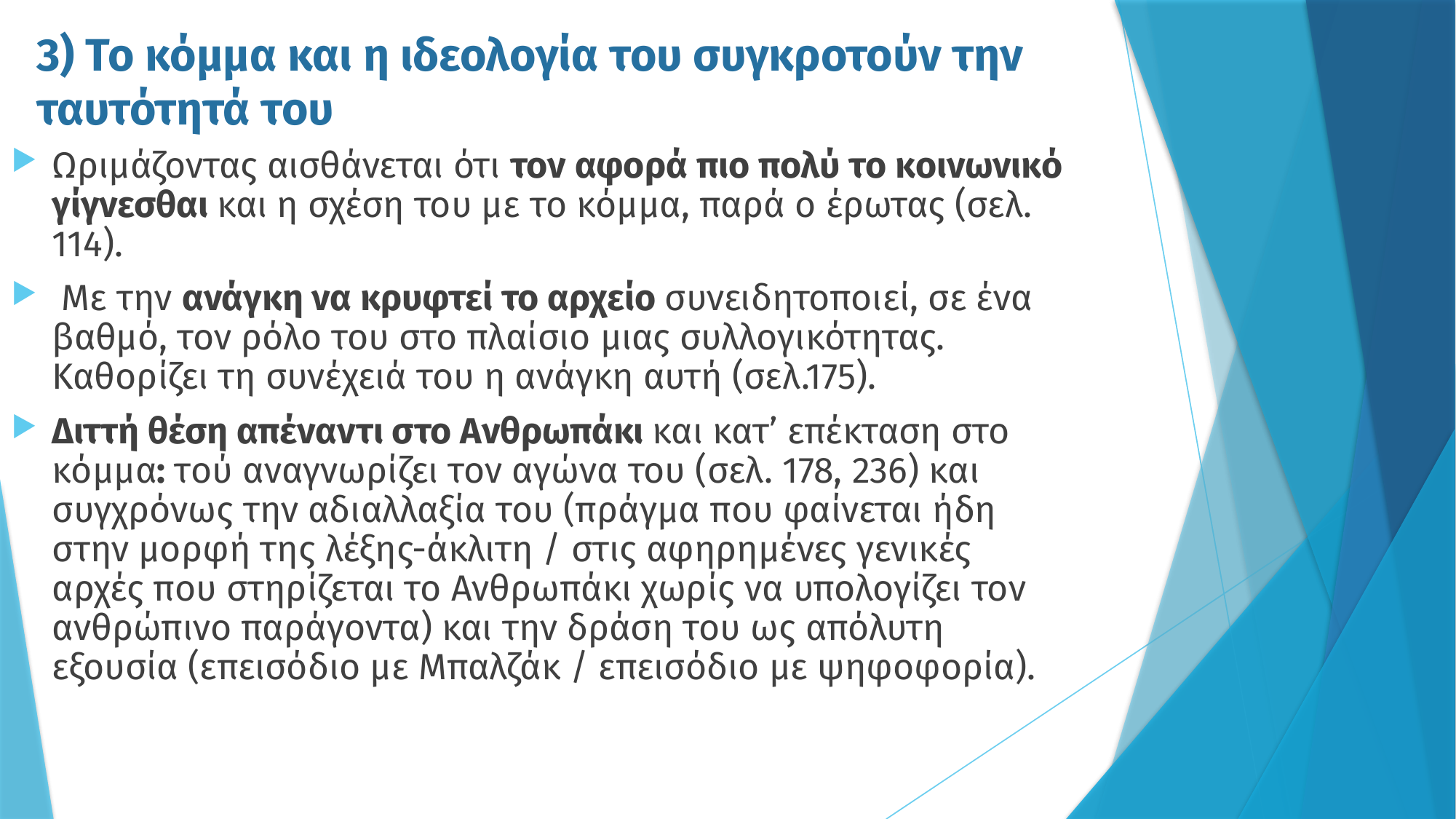

# 3) Το κόμμα και η ιδεολογία του συγκροτούν την ταυτότητά του
Ωριμάζοντας αισθάνεται ότι τον αφορά πιο πολύ το κοινωνικό γίγνεσθαι και η σχέση του με το κόμμα, παρά ο έρωτας (σελ. 114).
 Με την ανάγκη να κρυφτεί το αρχείο συνειδητοποιεί, σε ένα βαθμό, τον ρόλο του στο πλαίσιο μιας συλλογικότητας. Καθορίζει τη συνέχειά του η ανάγκη αυτή (σελ.175).
Διττή θέση απέναντι στο Ανθρωπάκι και κατ’ επέκταση στο κόμμα: τού αναγνωρίζει τον αγώνα του (σελ. 178, 236) και συγχρόνως την αδιαλλαξία του (πράγμα που φαίνεται ήδη στην μορφή της λέξης-άκλιτη / στις αφηρημένες γενικές αρχές που στηρίζεται το Ανθρωπάκι χωρίς να υπολογίζει τον ανθρώπινο παράγοντα) και την δράση του ως απόλυτη εξουσία (επεισόδιο με Μπαλζάκ / επεισόδιο με ψηφοφορία).